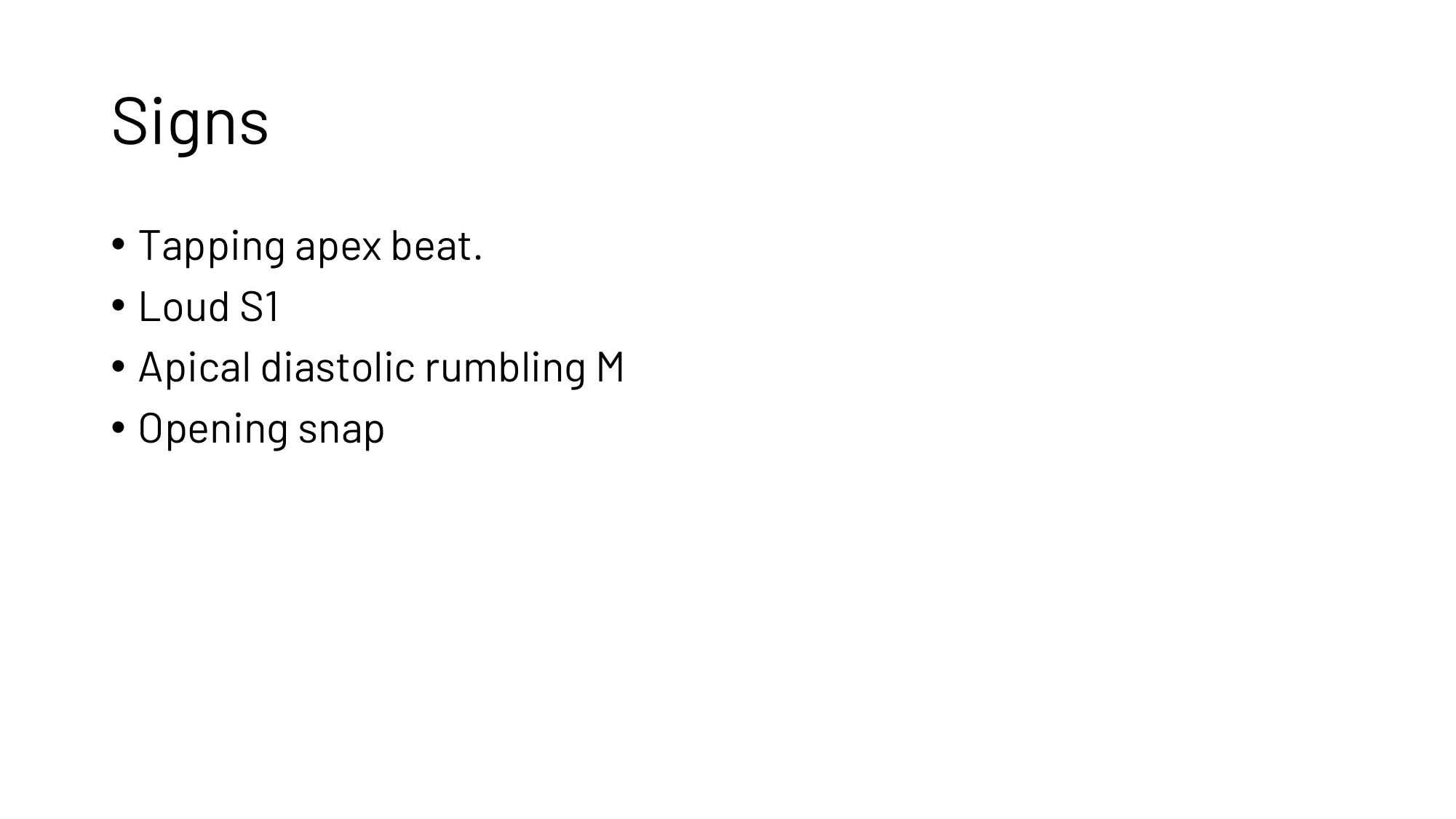

# Signs
Tapping apex beat.
Loud S1
Apical diastolic rumbling M
Opening snap